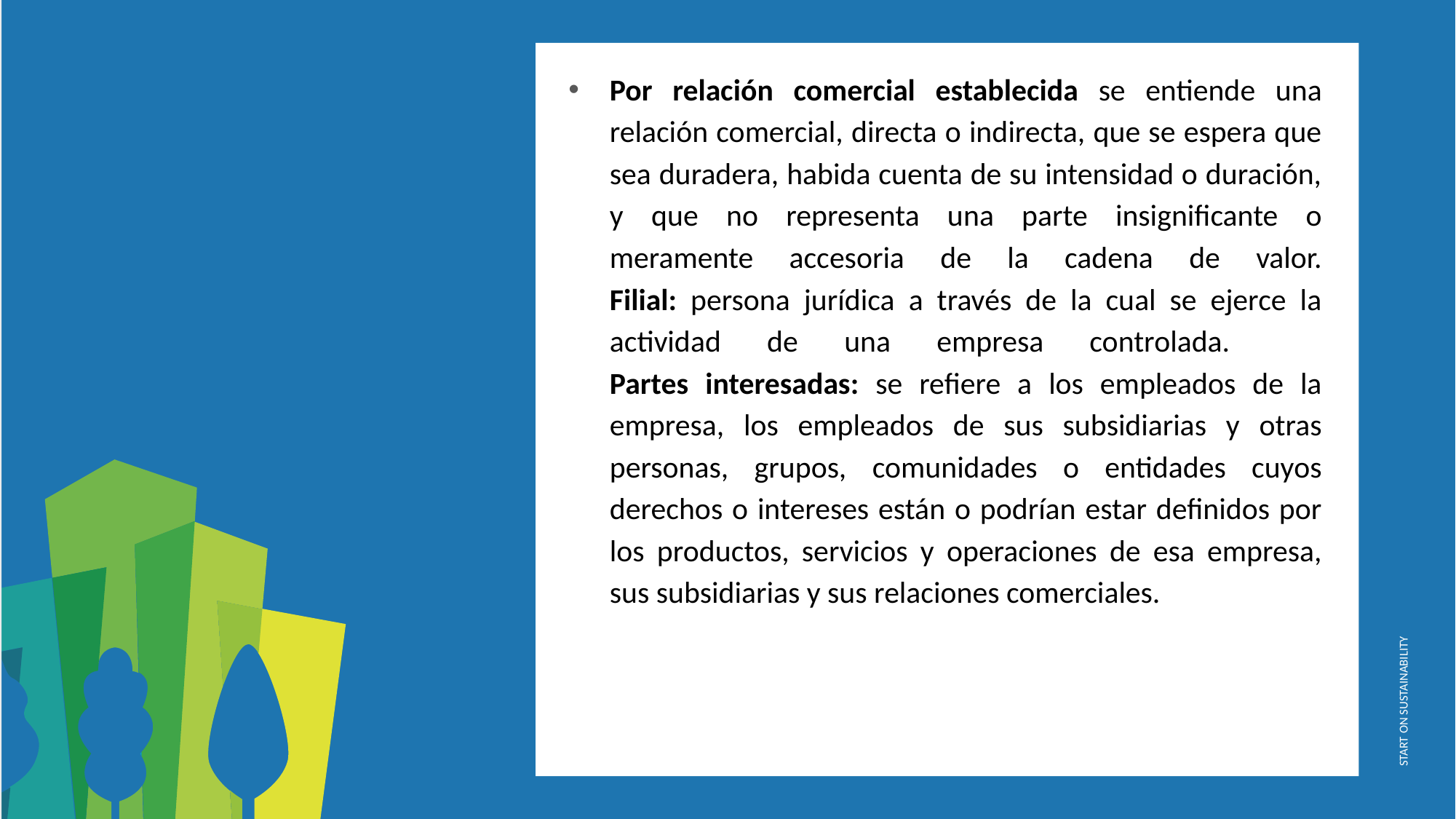

Por relación comercial establecida se entiende una relación comercial, directa o indirecta, que se espera que sea duradera, habida cuenta de su intensidad o duración, y que no representa una parte insignificante o meramente accesoria de la cadena de valor.
Filial: persona jurídica a través de la cual se ejerce la actividad de una empresa controlada.
Partes interesadas: se refiere a los empleados de la empresa, los empleados de sus subsidiarias y otras personas, grupos, comunidades o entidades cuyos derechos o intereses están o podrían estar definidos por los productos, servicios y operaciones de esa empresa, sus subsidiarias y sus relaciones comerciales.